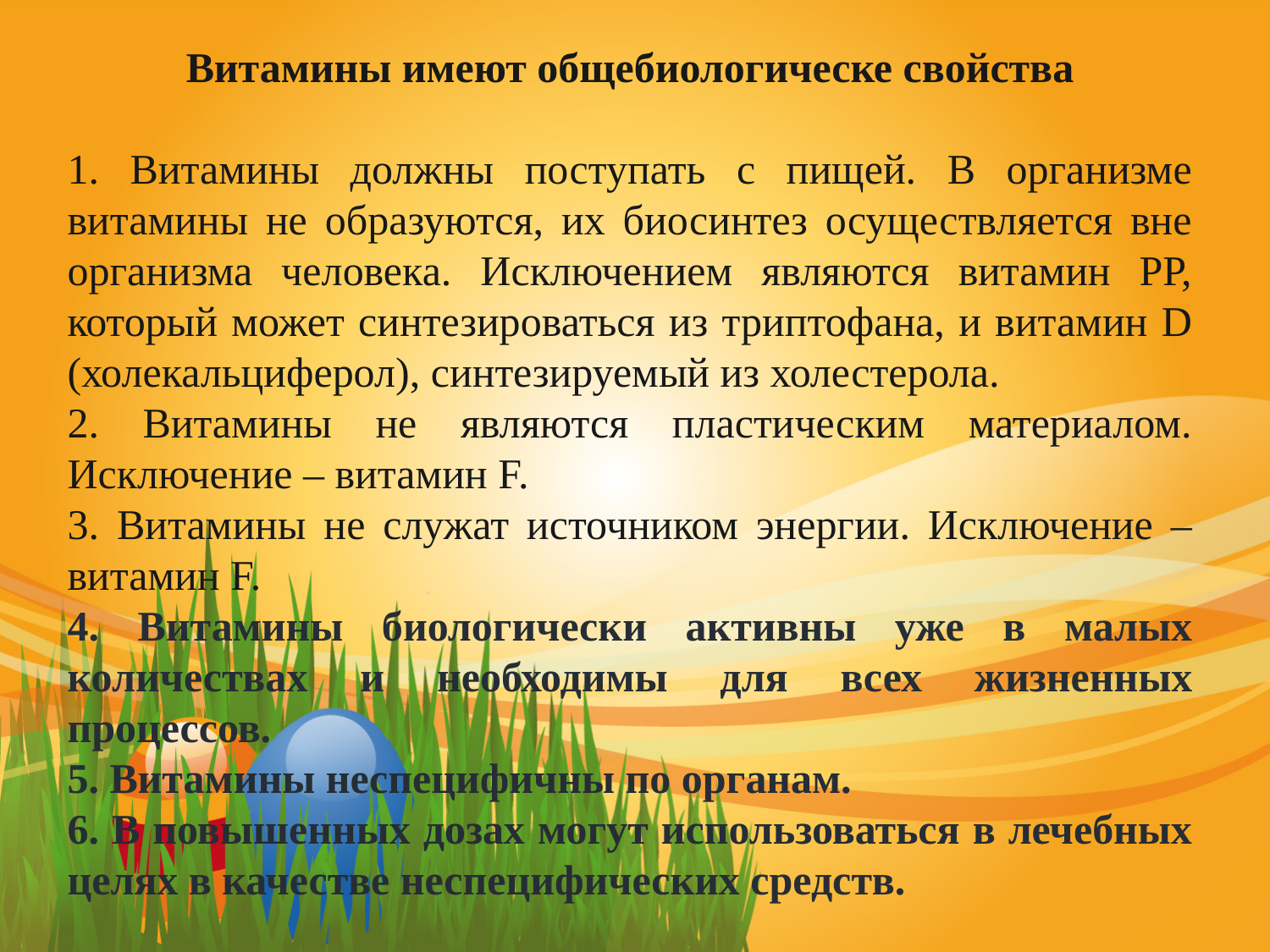

Витамины имеют общебиологическе свойства

1. Витамины должны поступать с пищей. В организме витамины не образуются, их биосинтез осуществляется вне организма человека. Исключением являются витамин РР, который может синтезироваться из триптофана, и витамин D (холекальциферол), синтезируемый из холестерола.
2. Витамины не являются пластическим материалом. Исключение – витамин F.
3. Витамины не служат источником энергии. Исключение – витамин F.
4. Витамины биологически активны уже в малых количествах и необходимы для всех жизненных процессов.
5. Витамины неспецифичны по органам.
6. В повышенных дозах могут использоваться в лечебных целях в качестве неспецифических средств.